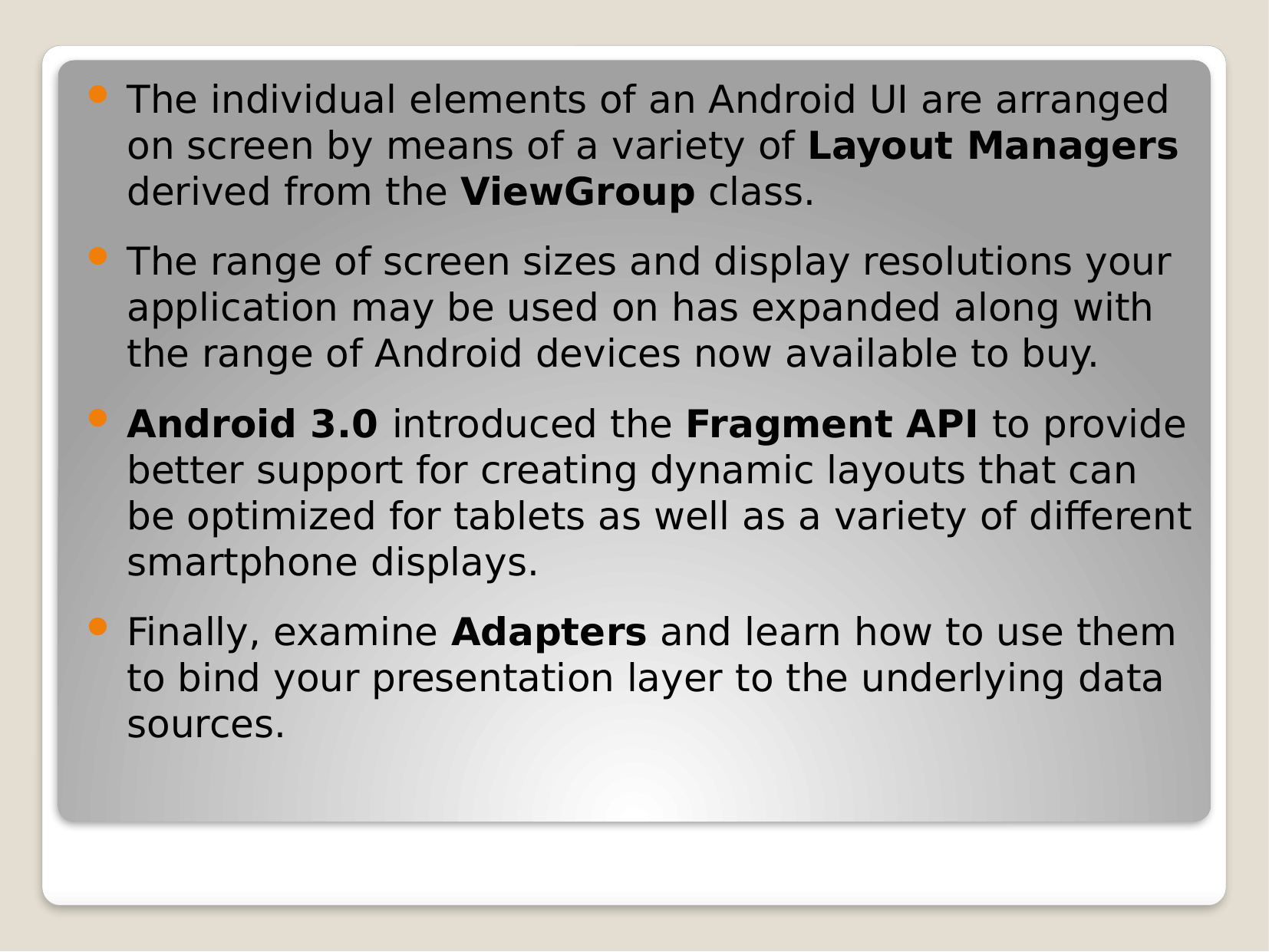

The individual elements of an Android UI are arranged on screen by means of a variety of Layout Managers derived from the ViewGroup class.
The range of screen sizes and display resolutions your application may be used on has expanded along with the range of Android devices now available to buy.
Android 3.0 introduced the Fragment API to provide better support for creating dynamic layouts that can be optimized for tablets as well as a variety of different smartphone displays.
Finally, examine Adapters and learn how to use them to bind your presentation layer to the underlying data sources.